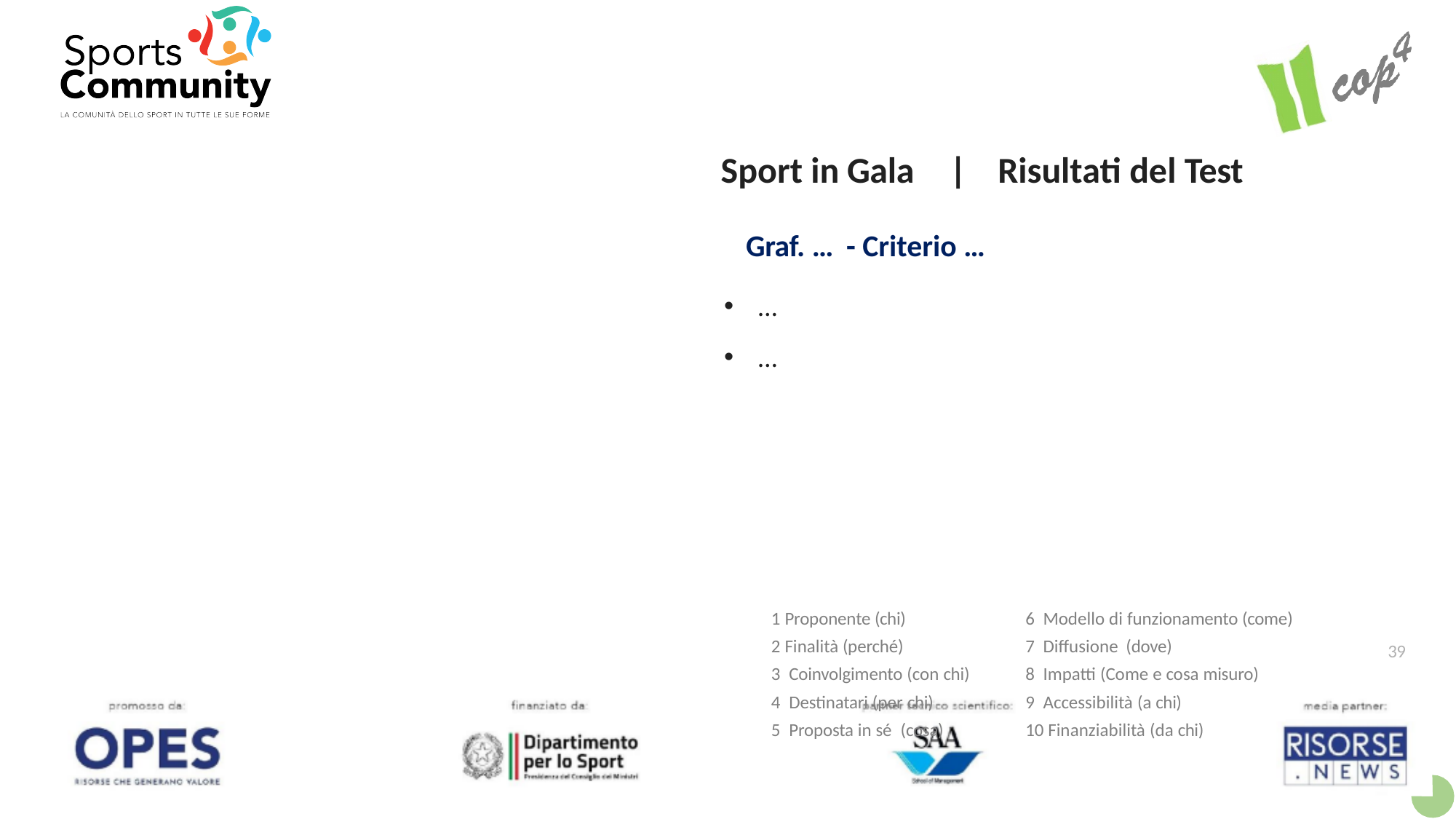

Sport in Gala	|
Graf. … - Criterio …
Risultati del Test
…
…
Proponente (chi)
Finalità (perché)
Coinvolgimento (con chi)
Destinatari (per chi)
Proposta in sé (cosa)
Modello di funzionamento (come)
Diffusione (dove)
Impatti (Come e cosa misuro)
Accessibilità (a chi)
Finanziabilità (da chi)
39